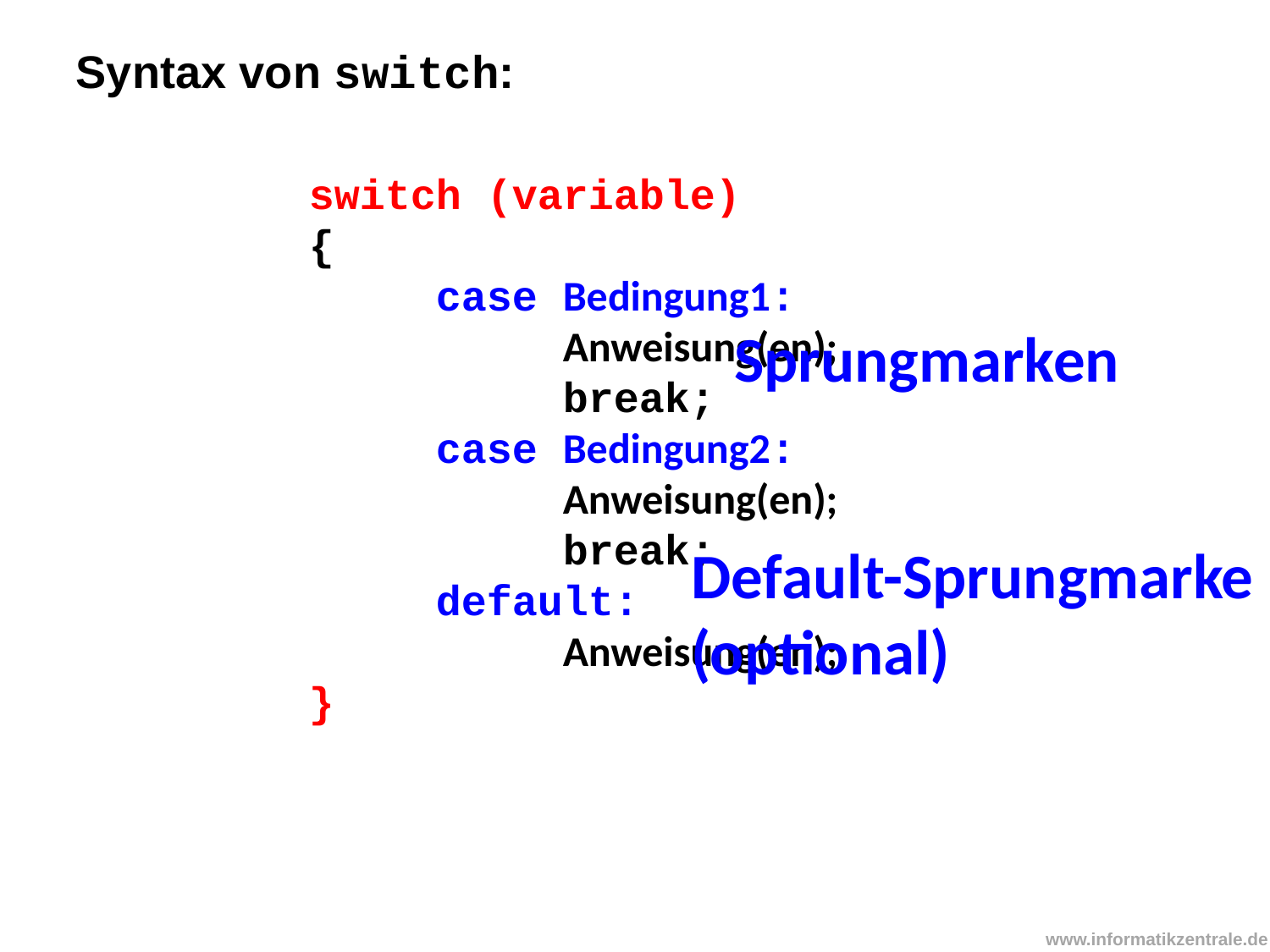

Syntax von switch:
		switch (variable)
		{
			case Bedingung1:
				Anweisung(en);
				break;
			case Bedingung2:
				Anweisung(en);
				break;
			default:
				Anweisung(en);
		}
Sprungmarken
Default-Sprungmarke
(optional)